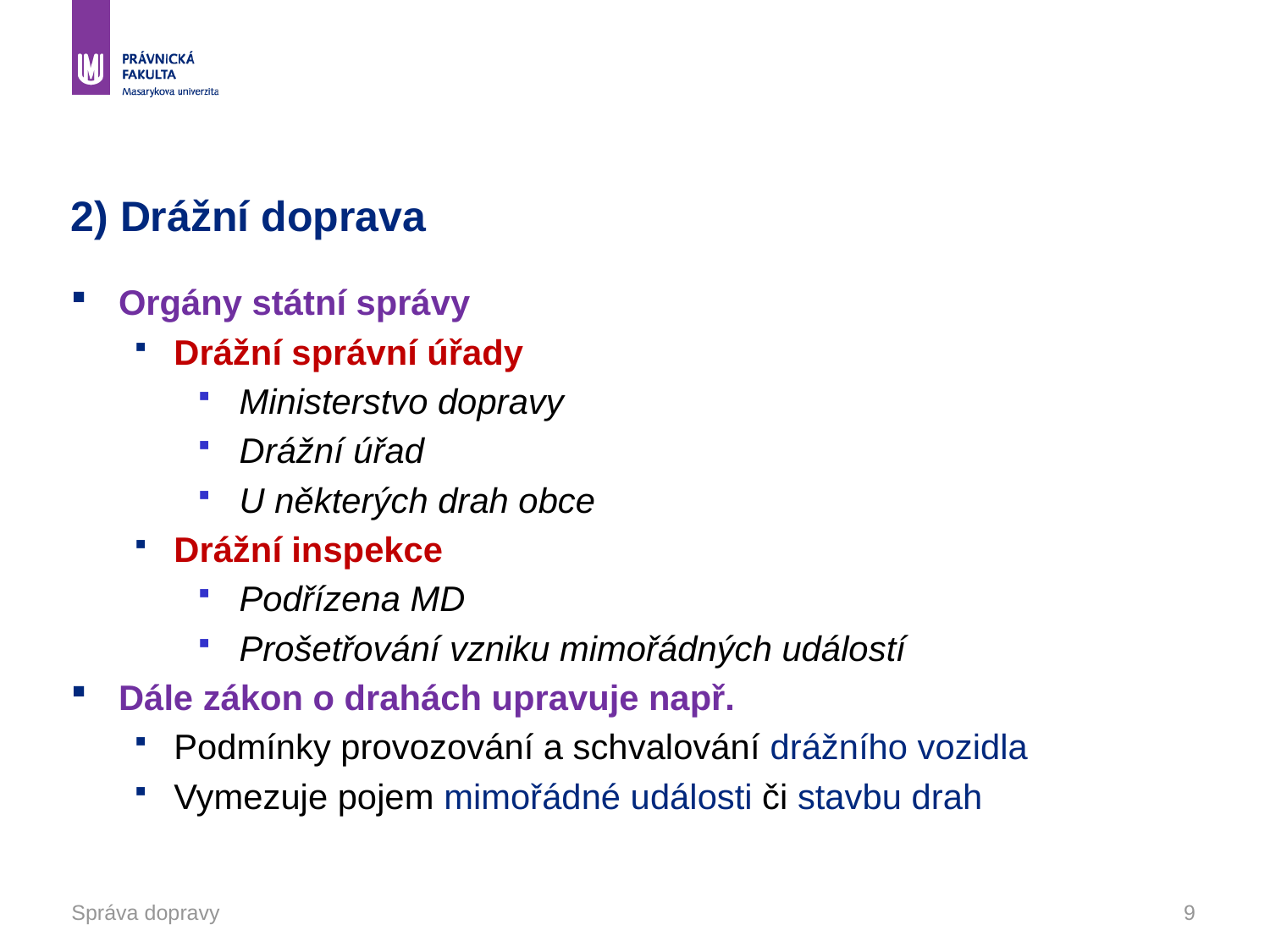

# 2) Drážní doprava
Orgány státní správy
Drážní správní úřady
 Ministerstvo dopravy
 Drážní úřad
 U některých drah obce
Drážní inspekce
 Podřízena MD
 Prošetřování vzniku mimořádných událostí
Dále zákon o drahách upravuje např.
Podmínky provozování a schvalování drážního vozidla
Vymezuje pojem mimořádné události či stavbu drah

Správa dopravy
9